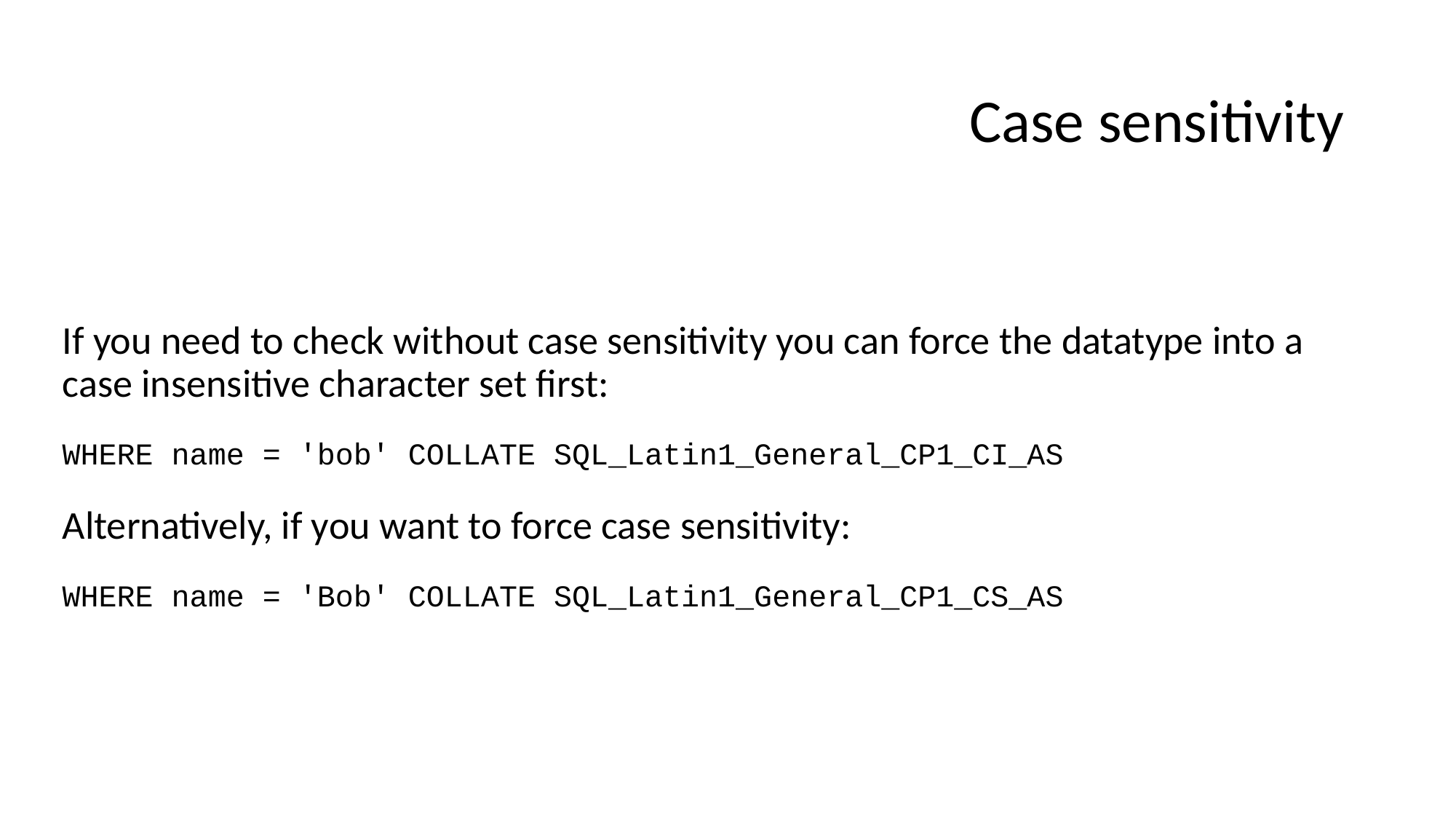

# Case sensitivity
If you need to check without case sensitivity you can force the datatype into a case insensitive character set first:
WHERE name = 'bob' COLLATE SQL_Latin1_General_CP1_CI_AS
Alternatively, if you want to force case sensitivity:
WHERE name = 'Bob' COLLATE SQL_Latin1_General_CP1_CS_AS